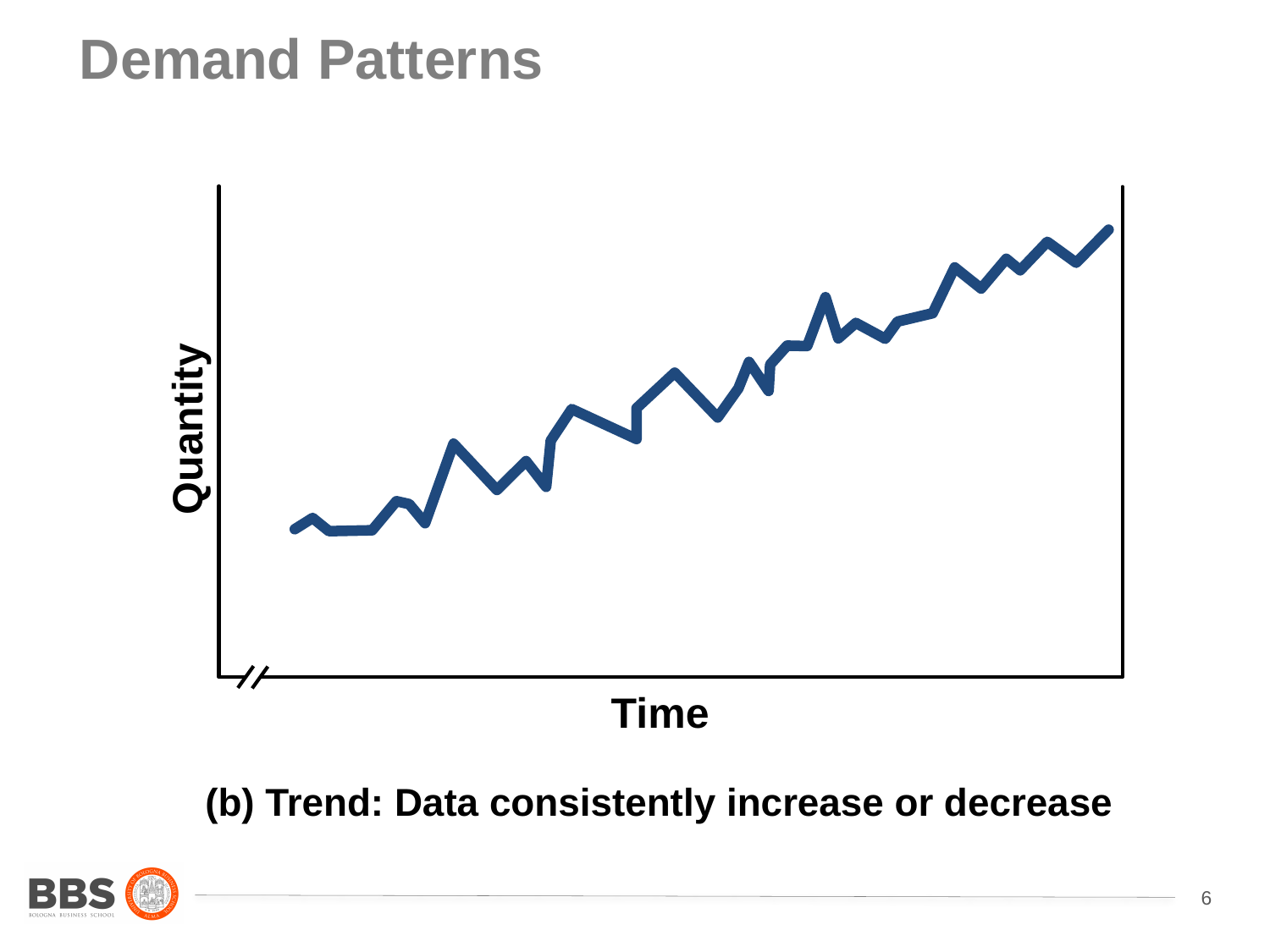

# Demand Patterns

Quantity

Time

(b) Trend: Data consistently increase or decrease